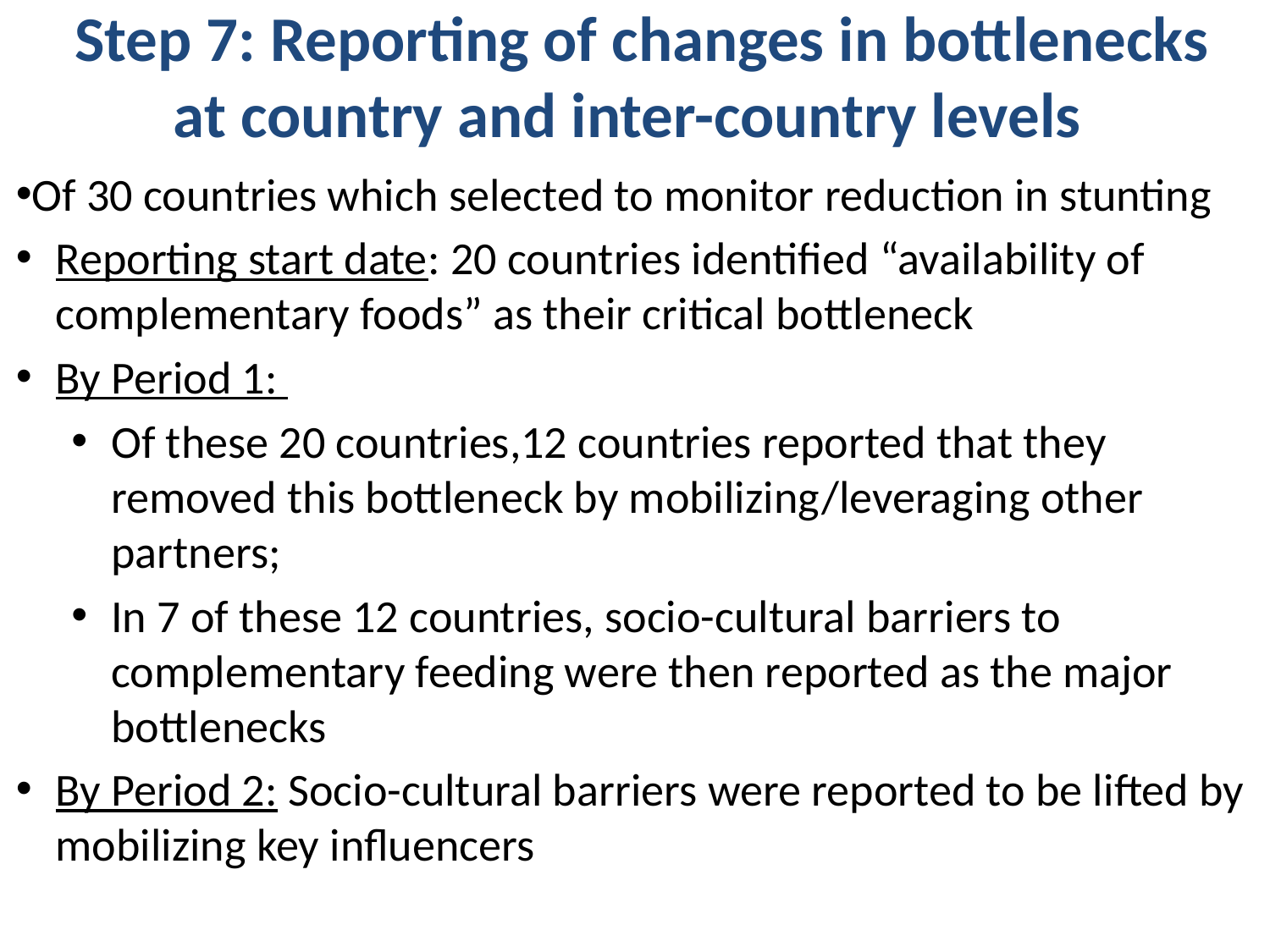

# Step 7: Reporting of changes in bottlenecks at country and inter-country levels
Of 30 countries which selected to monitor reduction in stunting
Reporting start date: 20 countries identified “availability of complementary foods” as their critical bottleneck
By Period 1:
Of these 20 countries,12 countries reported that they removed this bottleneck by mobilizing/leveraging other partners;
In 7 of these 12 countries, socio-cultural barriers to complementary feeding were then reported as the major bottlenecks
By Period 2: Socio-cultural barriers were reported to be lifted by mobilizing key influencers